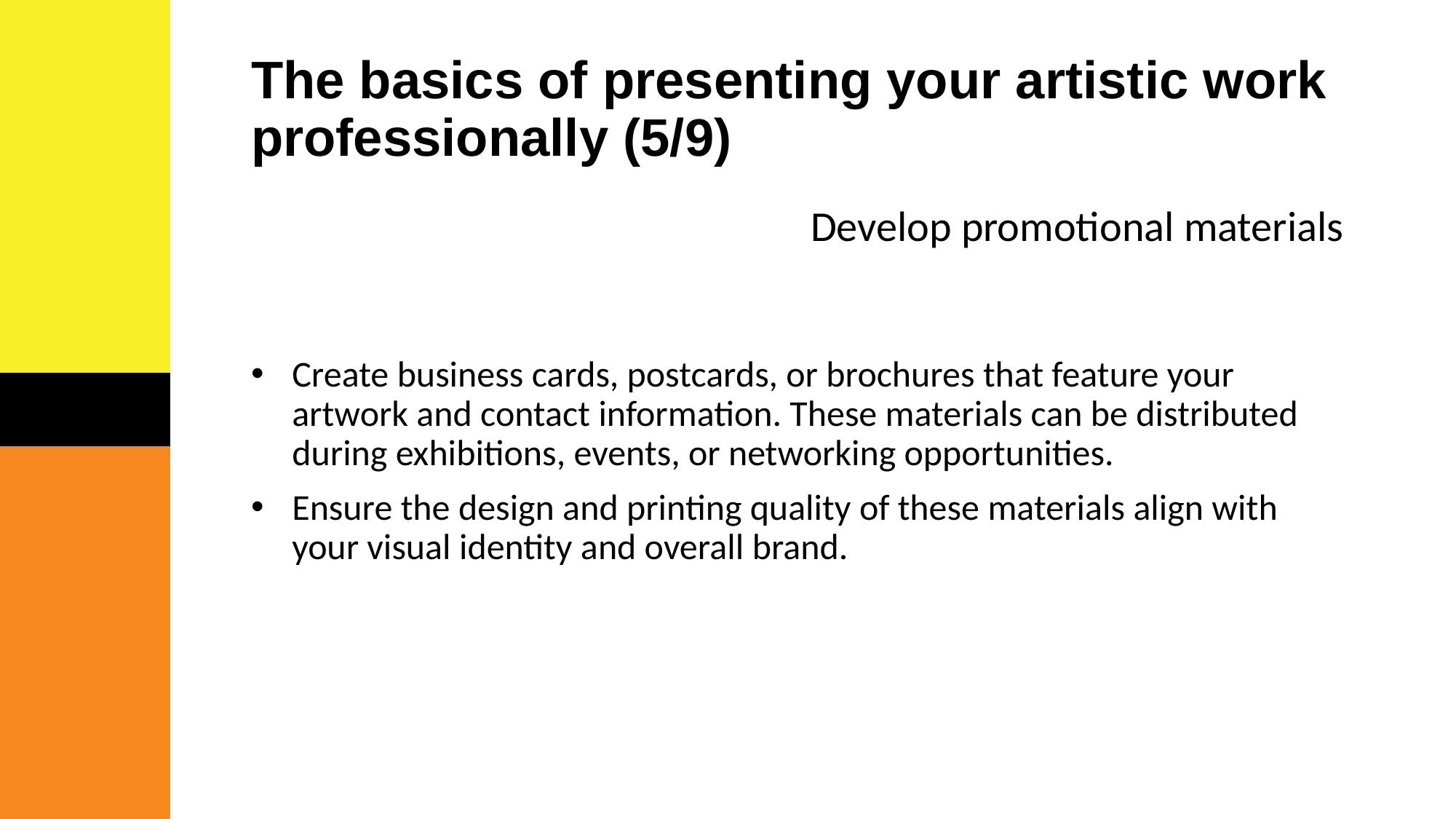

# The basics of presenting your artistic work professionally (5/9)
Develop promotional materials

Create business cards, postcards, or brochures that feature your artwork and contact information. These materials can be distributed during exhibitions, events, or networking opportunities.
Ensure the design and printing quality of these materials align with your visual identity and overall brand.